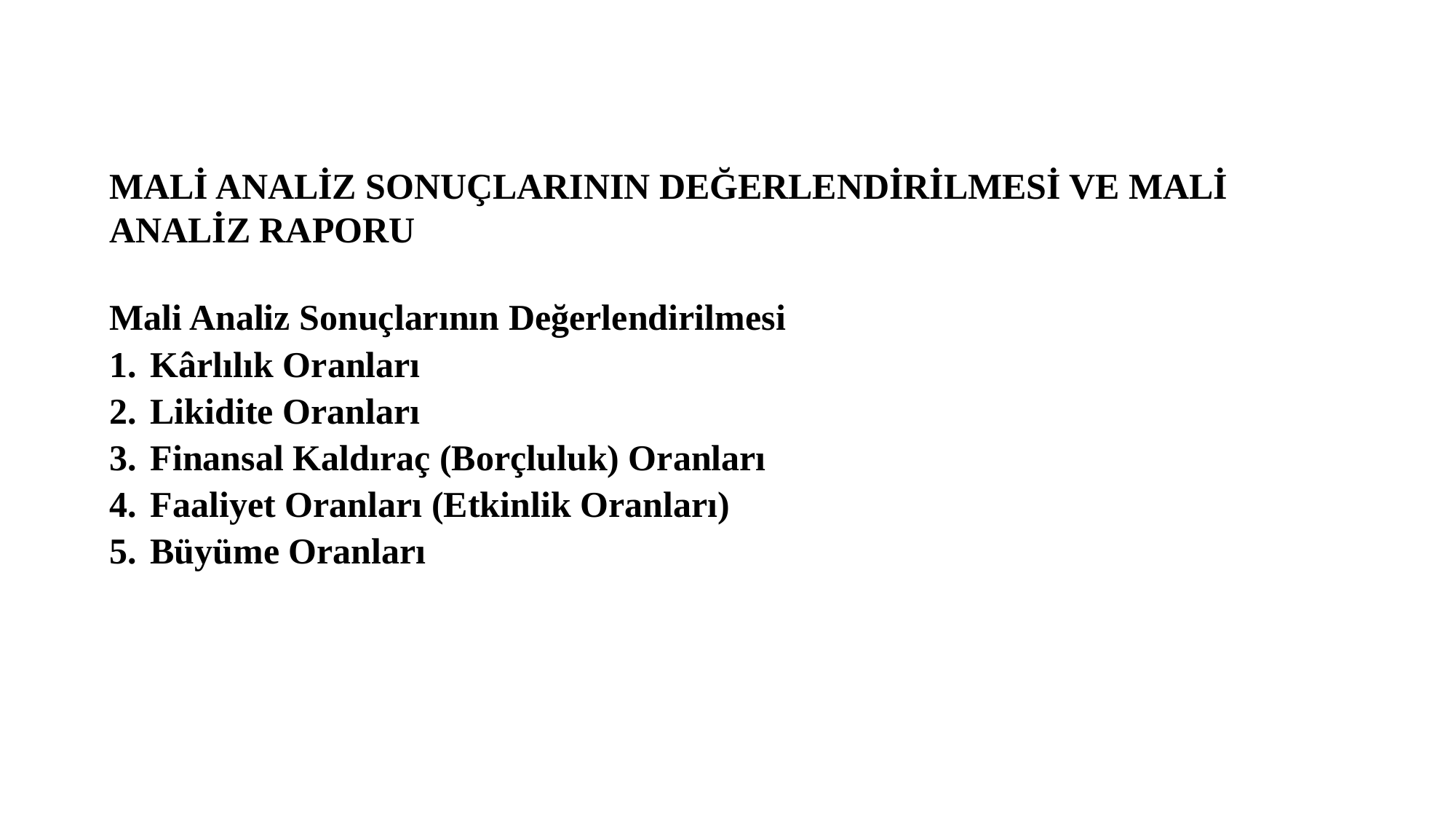

MALİ ANALİZ SONUÇLARININ DEĞERLENDİRİLMESİ VE MALİ ANALİZ RAPORU

Mali Analiz Sonuçlarının Değerlendirilmesi
Kârlılık Oranları
Likidite Oranları
Finansal Kaldıraç (Borçluluk) Oranları
Faaliyet Oranları (Etkinlik Oranları)
Büyüme Oranları